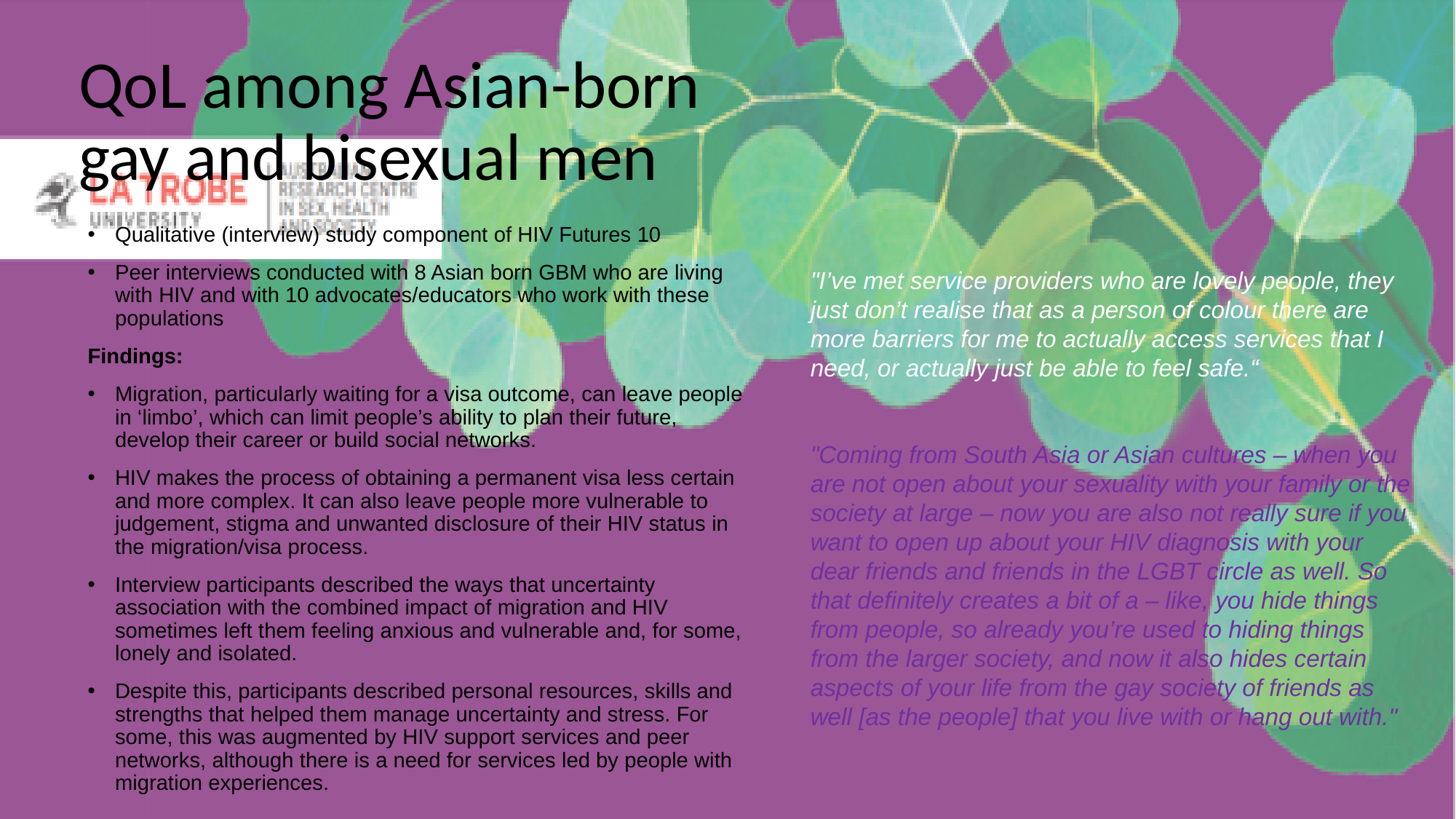

# QoL among Asian-born gay and bisexual men
Qualitative (interview) study component of HIV Futures 10
Peer interviews conducted with 8 Asian born GBM who are living with HIV and with 10 advocates/educators who work with these populations
Findings:
Migration, particularly waiting for a visa outcome, can leave people in ‘limbo’, which can limit people’s ability to plan their future, develop their career or build social networks.
HIV makes the process of obtaining a permanent visa less certain and more complex. It can also leave people more vulnerable to judgement, stigma and unwanted disclosure of their HIV status in the migration/visa process.
Interview participants described the ways that uncertainty association with the combined impact of migration and HIV sometimes left them feeling anxious and vulnerable and, for some, lonely and isolated.
Despite this, participants described personal resources, skills and strengths that helped them manage uncertainty and stress. For some, this was augmented by HIV support services and peer networks, although there is a need for services led by people with migration experiences.
"I’ve met service providers who are lovely people, they just don’t realise that as a person of colour there are more barriers for me to actually access services that I need, or actually just be able to feel safe.“

"Coming from South Asia or Asian cultures – when you are not open about your sexuality with your family or the society at large – now you are also not really sure if you want to open up about your HIV diagnosis with your dear friends and friends in the LGBT circle as well. So that definitely creates a bit of a – like, you hide things from people, so already you’re used to hiding things from the larger society, and now it also hides certain aspects of your life from the gay society of friends as well [as the people] that you live with or hang out with."